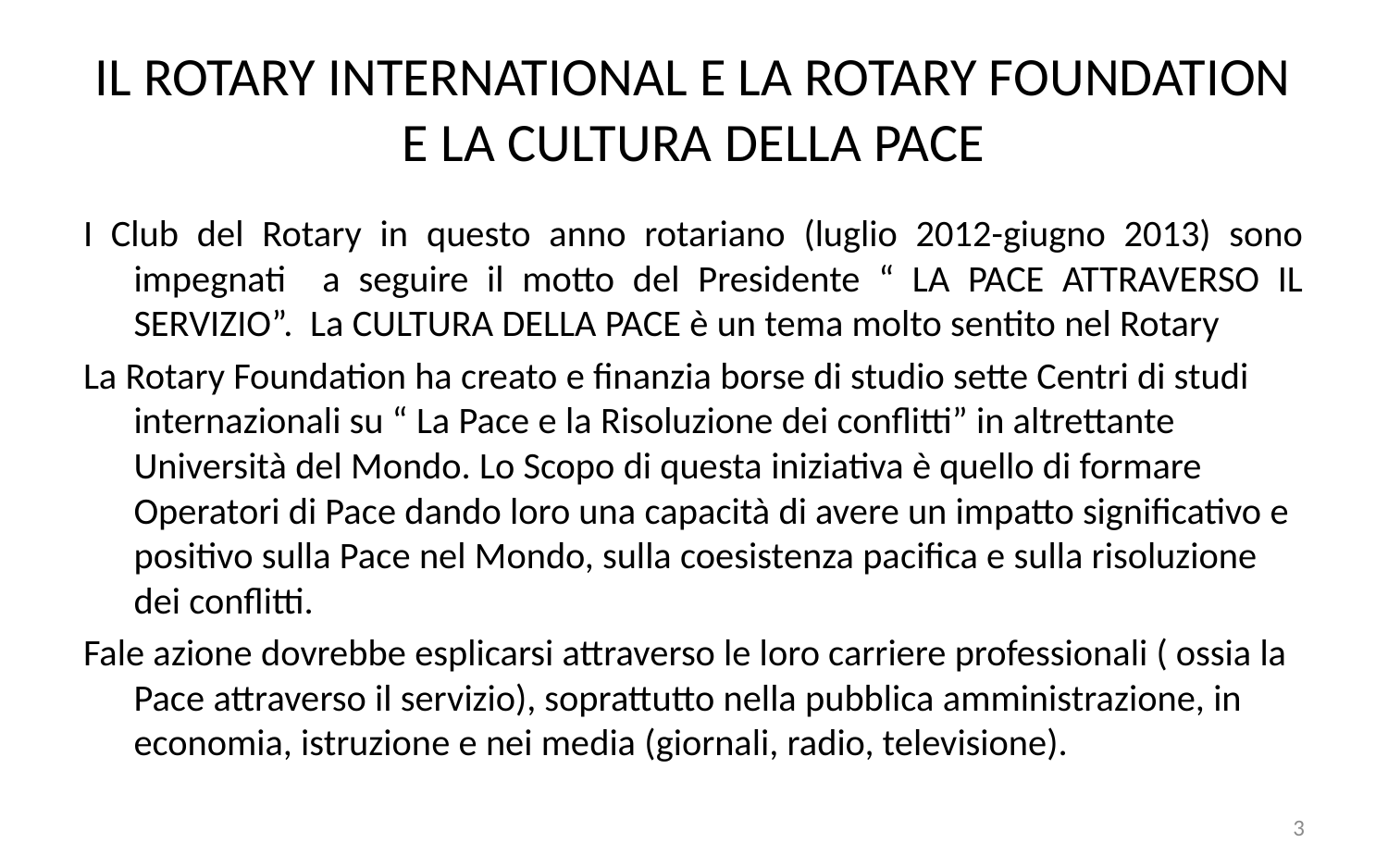

# IL ROTARY INTERNATIONAL E LA ROTARY FOUNDATION E LA CULTURA DELLA PACE
I Club del Rotary in questo anno rotariano (luglio 2012-giugno 2013) sono impegnati  a seguire il motto del Presidente “ LA PACE ATTRAVERSO IL SERVIZIO”.  La CULTURA DELLA PACE è un tema molto sentito nel Rotary
La Rotary Foundation ha creato e finanzia borse di studio sette Centri di studi internazionali su “ La Pace e la Risoluzione dei conflitti” in altrettante Università del Mondo. Lo Scopo di questa iniziativa è quello di formare Operatori di Pace dando loro una capacità di avere un impatto significativo e positivo sulla Pace nel Mondo, sulla coesistenza pacifica e sulla risoluzione dei conflitti.
Fale azione dovrebbe esplicarsi attraverso le loro carriere professionali ( ossia la Pace attraverso il servizio), soprattutto nella pubblica amministrazione, in economia, istruzione e nei media (giornali, radio, televisione).

3